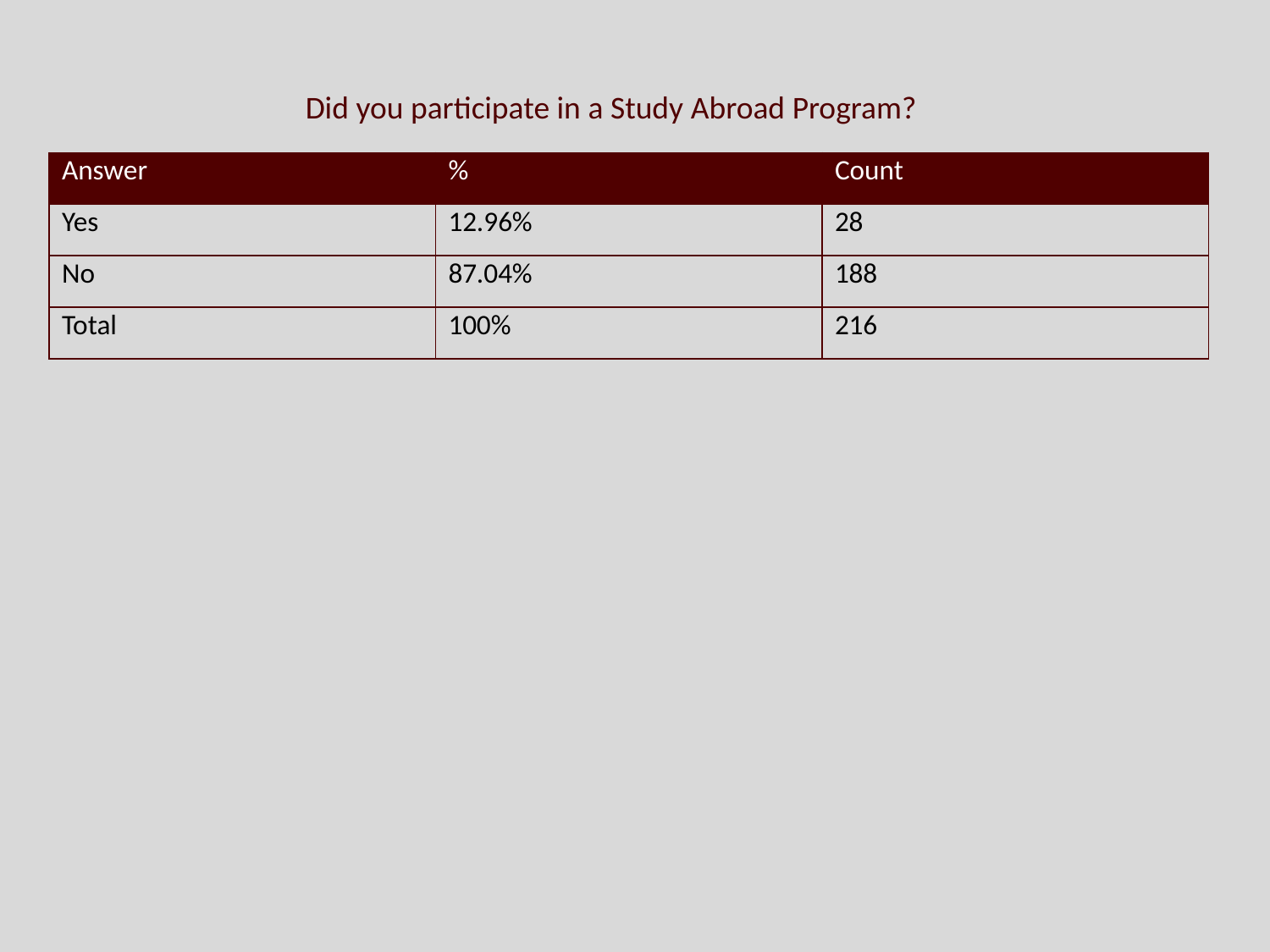

Did you participate in a Study Abroad Program?
| Answer | % | Count |
| --- | --- | --- |
| Yes | 12.96% | 28 |
| No | 87.04% | 188 |
| Total | 100% | 216 |